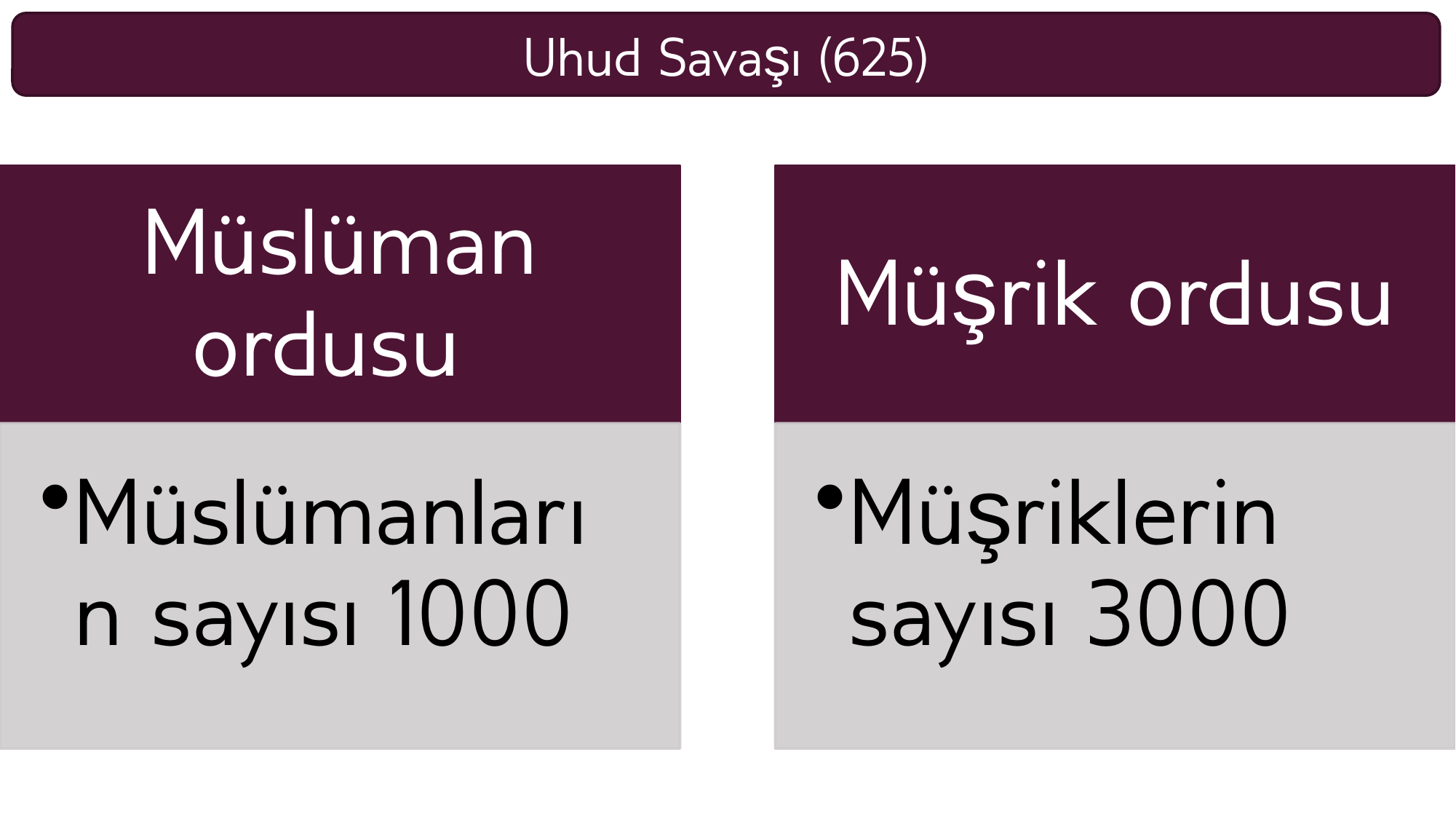

Uhud Savaşı (625)
Müslüman ordusu
Müslümanların sayısı 1000
Müşrik ordusu
Müşriklerin sayısı 3000